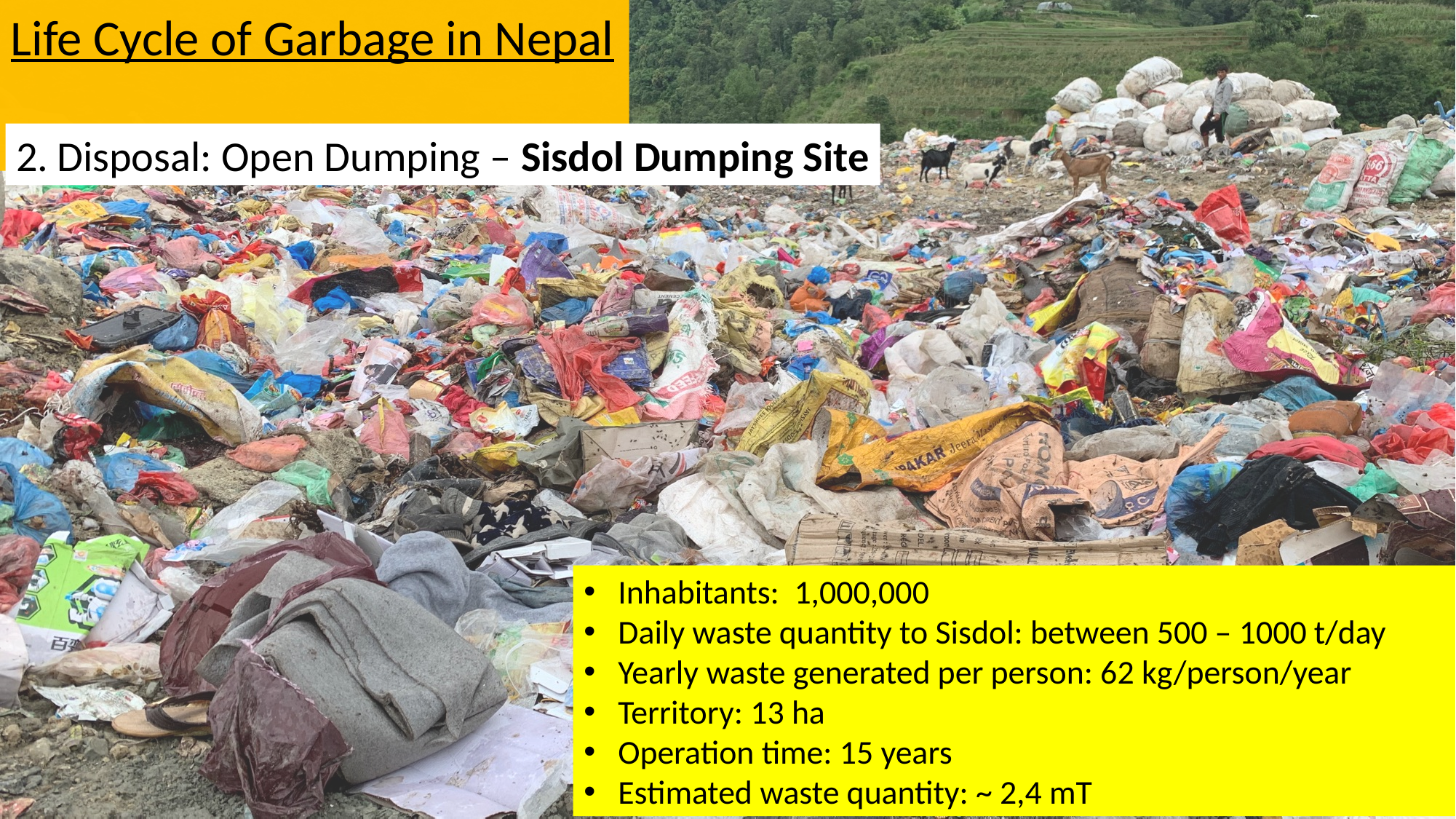

Life Cycle of Garbage in Nepal
Kathmandu case
Disposal: Open Dumping – Sisdol Dumping Site
Inhabitants:  1,000,000
Daily waste quantity to Sisdol: between 500 – 1000 t/day
Yearly waste generated per person: 62 kg/person/year
Territory: 13 ha
Operation time: 15 years
Estimated waste quantity: ~ 2,4 mT